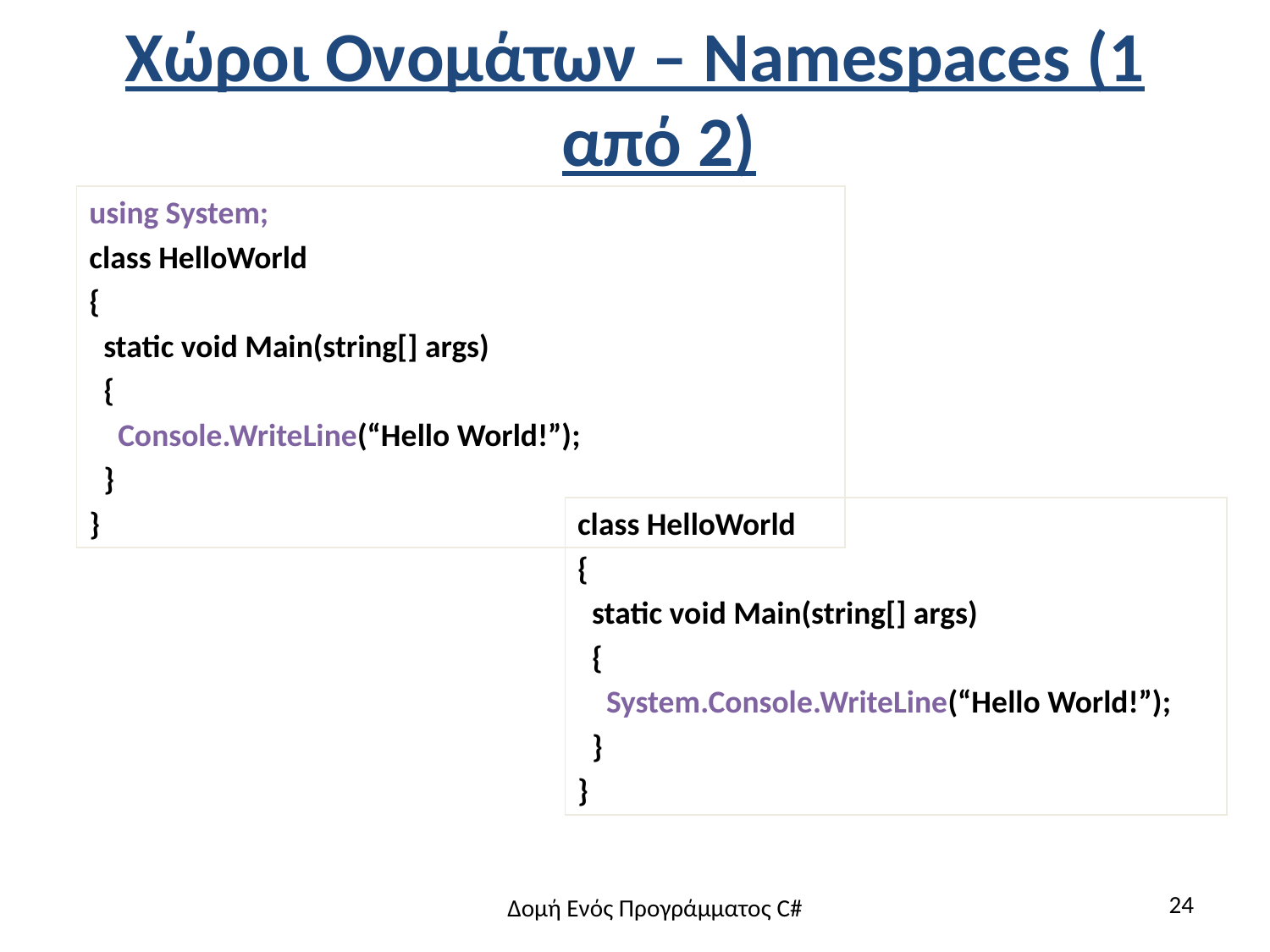

# Χώροι Ονομάτων – Namespaces (1 από 2)
using System;
class HelloWorld
{
  static void Main(string[] args)
  {
    Console.WriteLine(“Hello World!”);
  }
}
class HelloWorld
{
  static void Main(string[] args)
  {
    System.Console.WriteLine(“Hello World!”);
  }
}
24
Δομή Ενός Προγράμματος C#